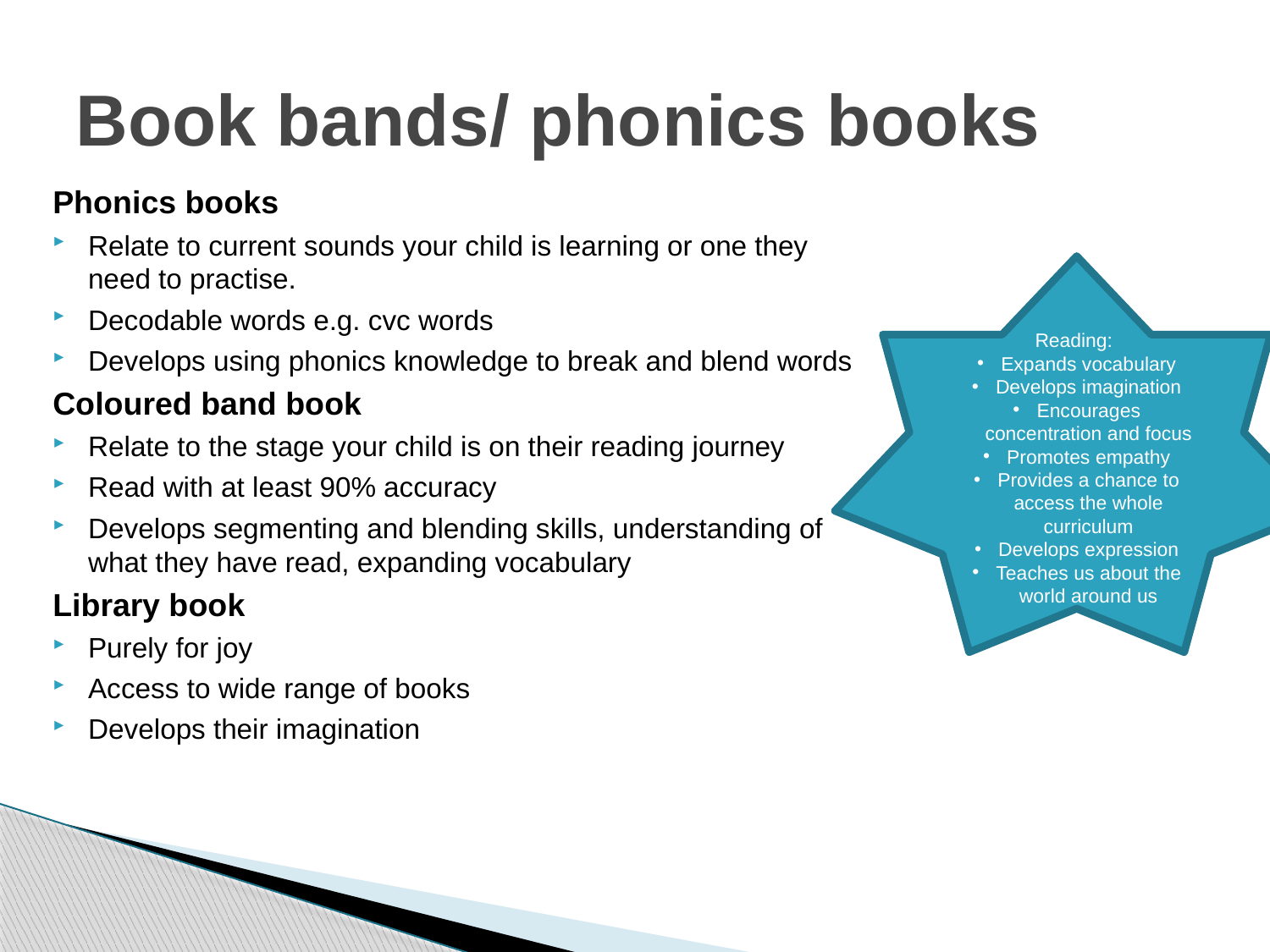

# Book bands/ phonics books
Phonics books
Relate to current sounds your child is learning or one they need to practise.
Decodable words e.g. cvc words
Develops using phonics knowledge to break and blend words
Coloured band book
Relate to the stage your child is on their reading journey
Read with at least 90% accuracy
Develops segmenting and blending skills, understanding of what they have read, expanding vocabulary
Library book
Purely for joy
Access to wide range of books
Develops their imagination

Reading:
Expands vocabulary
Develops imagination
Encourages concentration and focus
Promotes empathy
Provides a chance to access the whole curriculum
Develops expression
Teaches us about the world around us